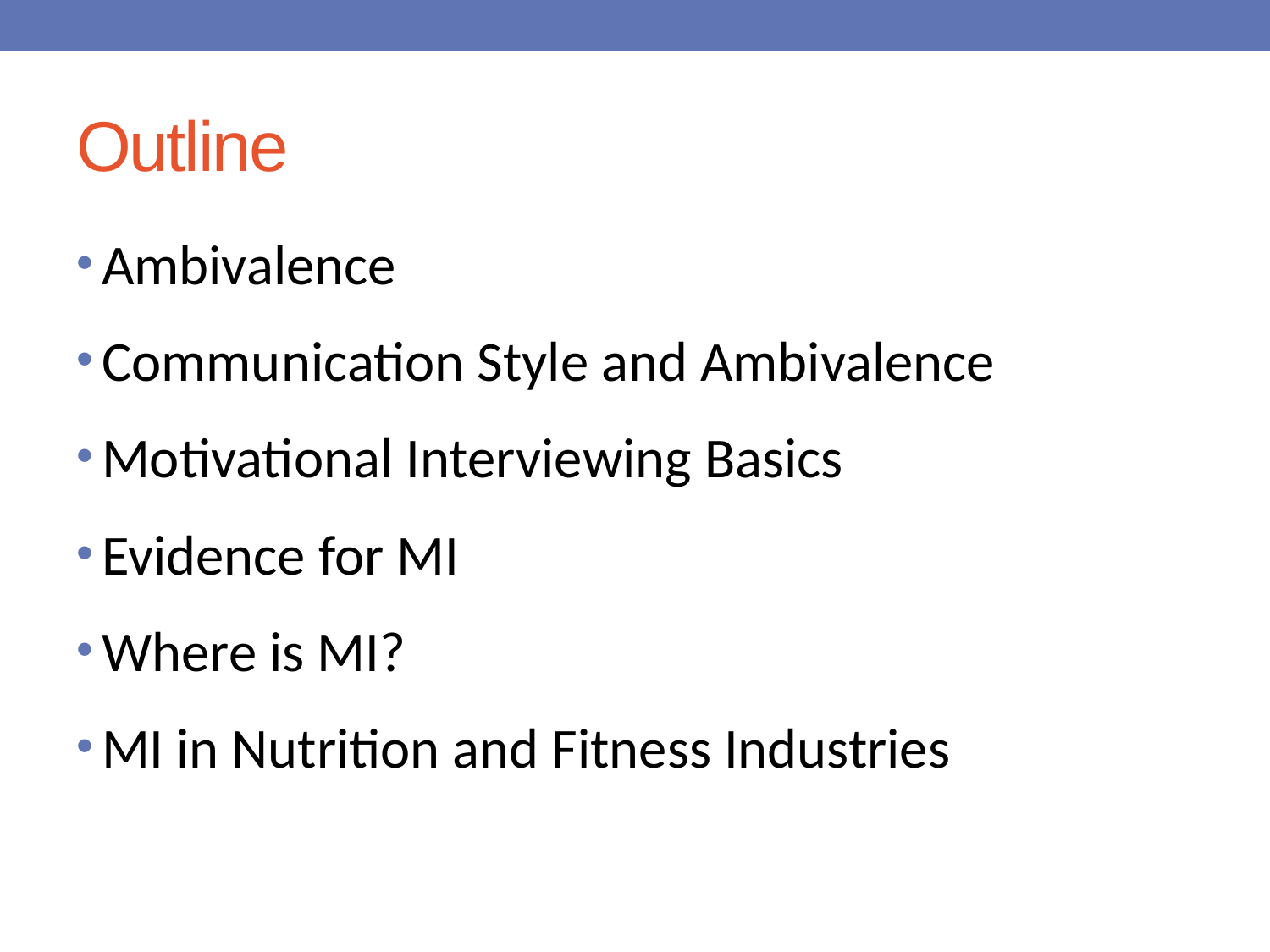

# Outline
Ambivalence
Communication Style and Ambivalence
Motivational Interviewing Basics
Evidence for MI
Where is MI?
MI in Nutrition and Fitness Industries